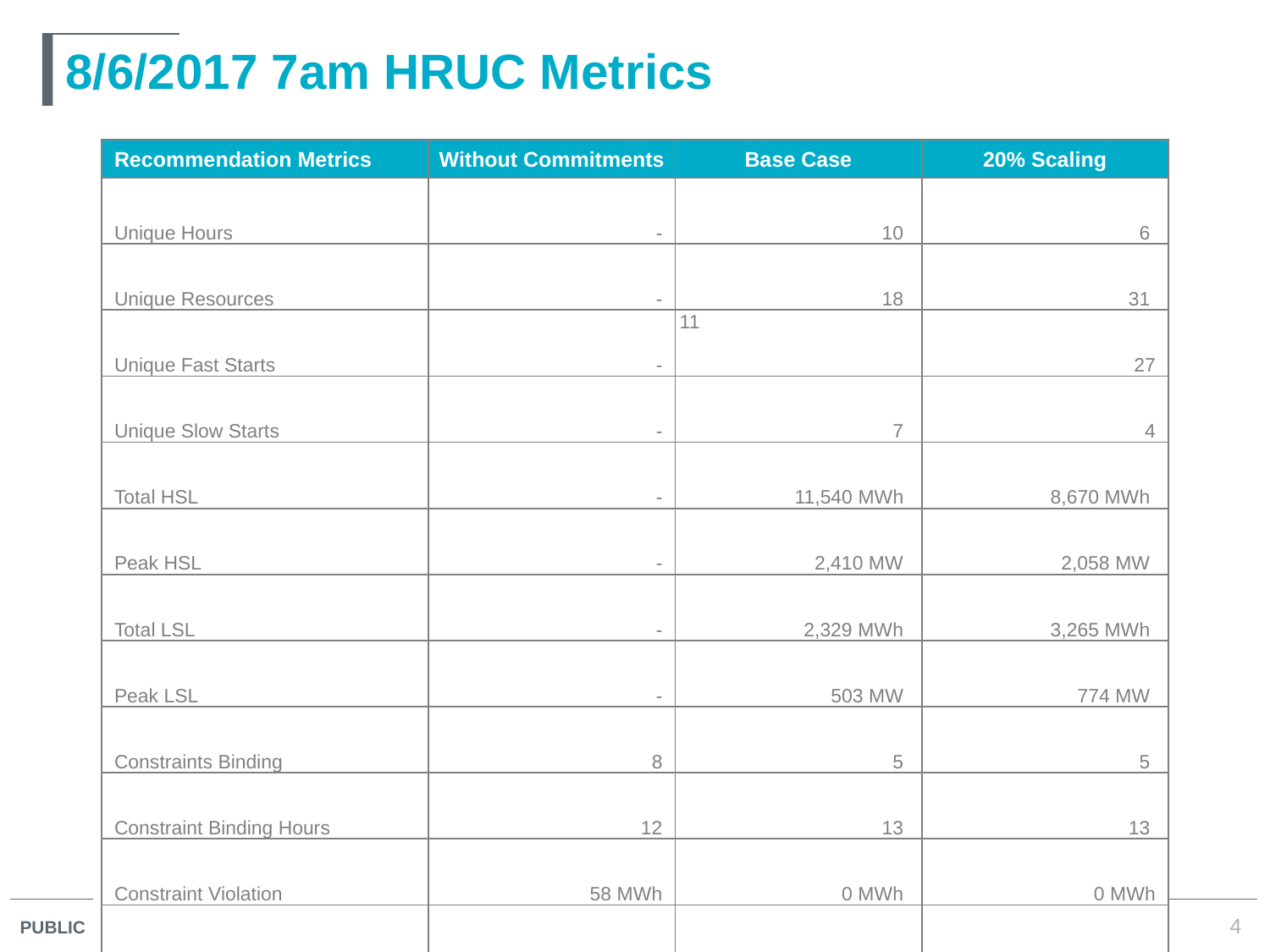

# 8/6/2017 7am HRUC Metrics
| Recommendation Metrics | Without Commitments | Base Case | 20% Scaling |
| --- | --- | --- | --- |
| Unique Hours | - | 10 | 6 |
| Unique Resources | - | 18 | 31 |
| Unique Fast Starts | - | 11 | 27 |
| Unique Slow Starts | - | 7 | 4 |
| Total HSL | - | 11,540 MWh | 8,670 MWh |
| Peak HSL | - | 2,410 MW | 2,058 MW |
| Total LSL | - | 2,329 MWh | 3,265 MWh |
| Peak LSL | - | 503 MW | 774 MW |
| Constraints Binding | 8 | 5 | 5 |
| Constraint Binding Hours | 12 | 13 | 13 |
| Constraint Violation | 58 MWh | 0 MWh | 0 MWh |
| Max Constraint Shadow Price | $100,000 MWh | $26/MWh | $26/MWh |
| Capacity Shortage | 8,431 MWh | - | - |
| Capacity Shortage Peak | 1,855 MW | - | - |
4